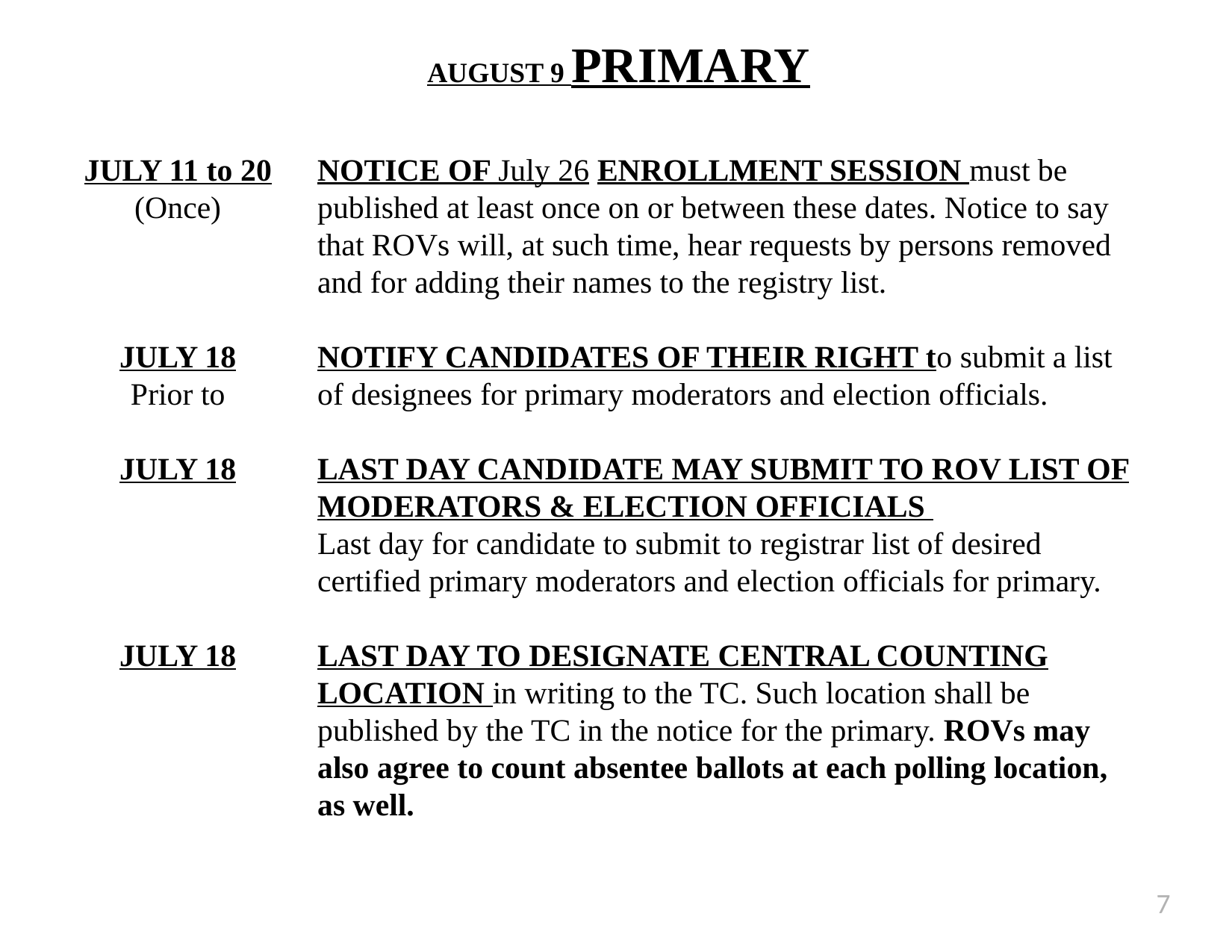

# AUGUST 9 PRIMARY
NOTICE OF July 26 ENROLLMENT SESSION must be published at least once on or between these dates. Notice to say that ROVs will, at such time, hear requests by persons removed and for adding their names to the registry list.

NOTIFY CANDIDATES OF THEIR RIGHT to submit a list of designees for primary moderators and election officials.

LAST DAY CANDIDATE MAY SUBMIT TO ROV LIST OF MODERATORS & ELECTION OFFICIALS
Last day for candidate to submit to registrar list of desired certified primary moderators and election officials for primary.

LAST DAY TO DESIGNATE CENTRAL COUNTING LOCATION in writing to the TC. Such location shall be published by the TC in the notice for the primary. ROVs may also agree to count absentee ballots at each polling location, as well.

JULY 11 to 20
(Once)

JULY 18
Prior to

JULY 18

JULY 18

7